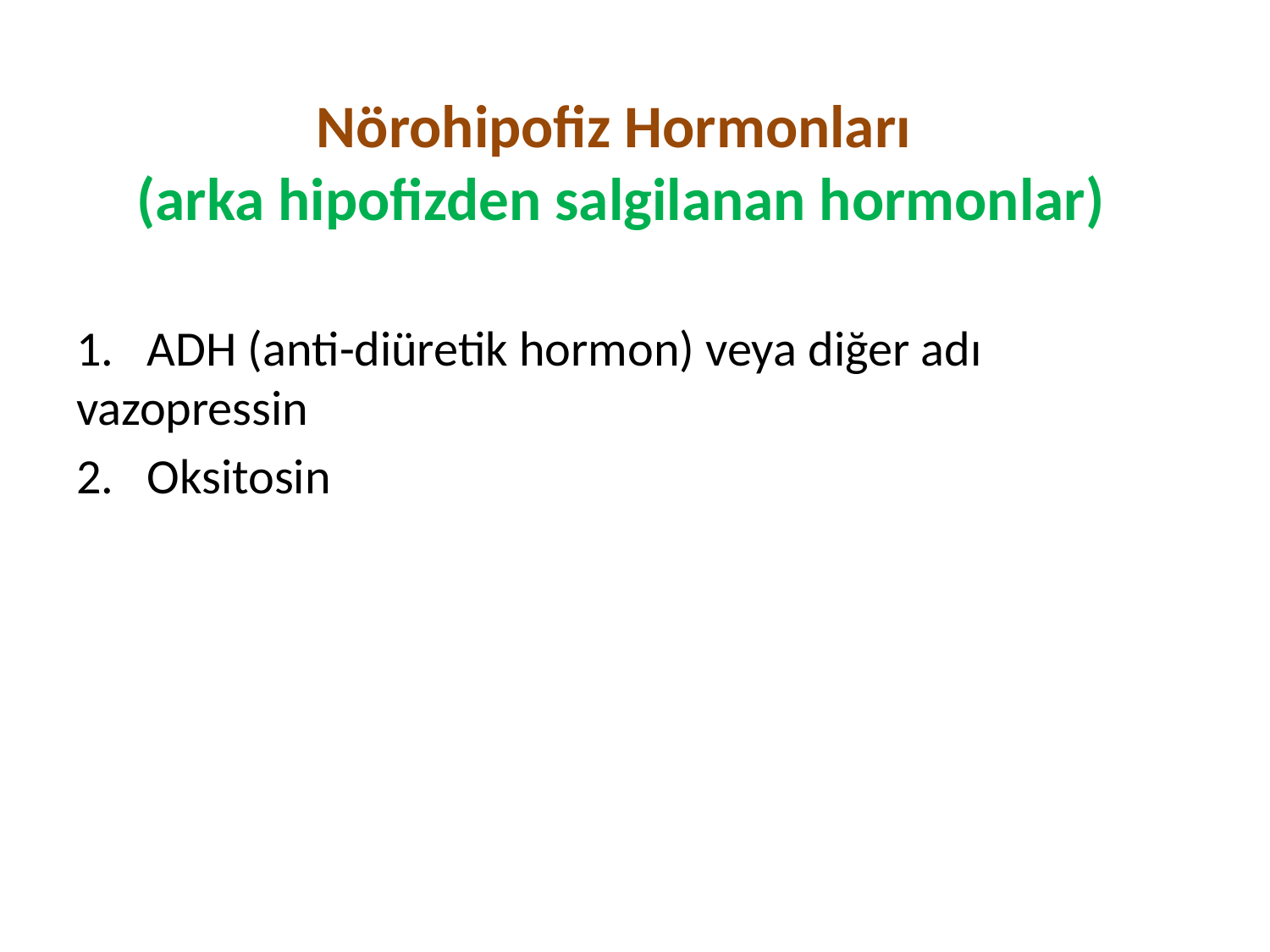

# Nörohipofiz Hormonları (arka hipofizden salgilanan hormonlar)
1.   ADH (anti-diüretik hormon) veya diğer adı vazopressin
2.   Oksitosin